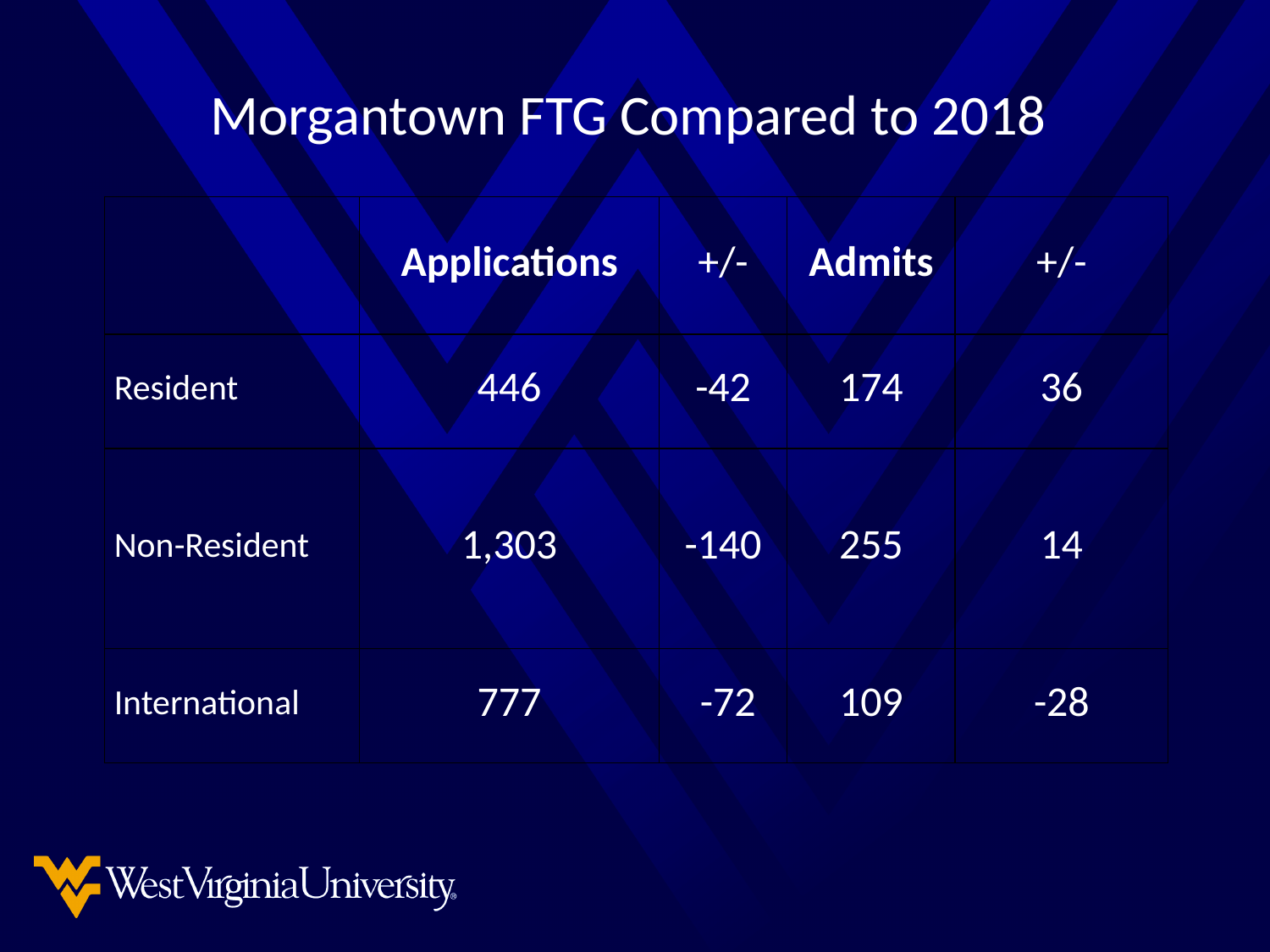

# Morgantown FTG Compared to 2018
|  | Applications | +/- | Admits | +/- |
| --- | --- | --- | --- | --- |
| Resident | 446 | -42 | 174 | 36 |
| Non-Resident | 1,303 | -140 | 255 | 14 |
| International | 777 | -72 | 109 | -28 |